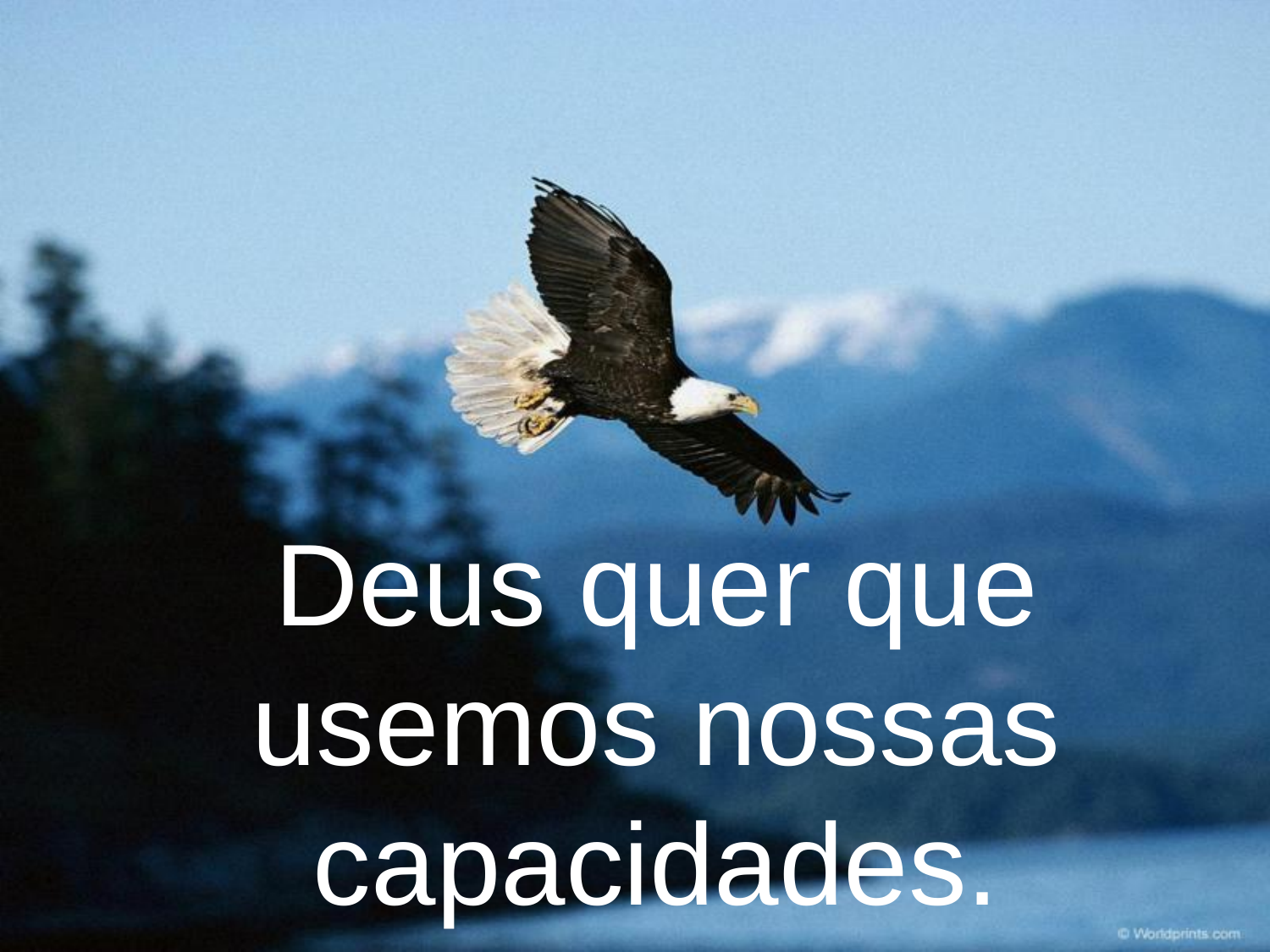

# Deus quer que usemos nossas capacidades.